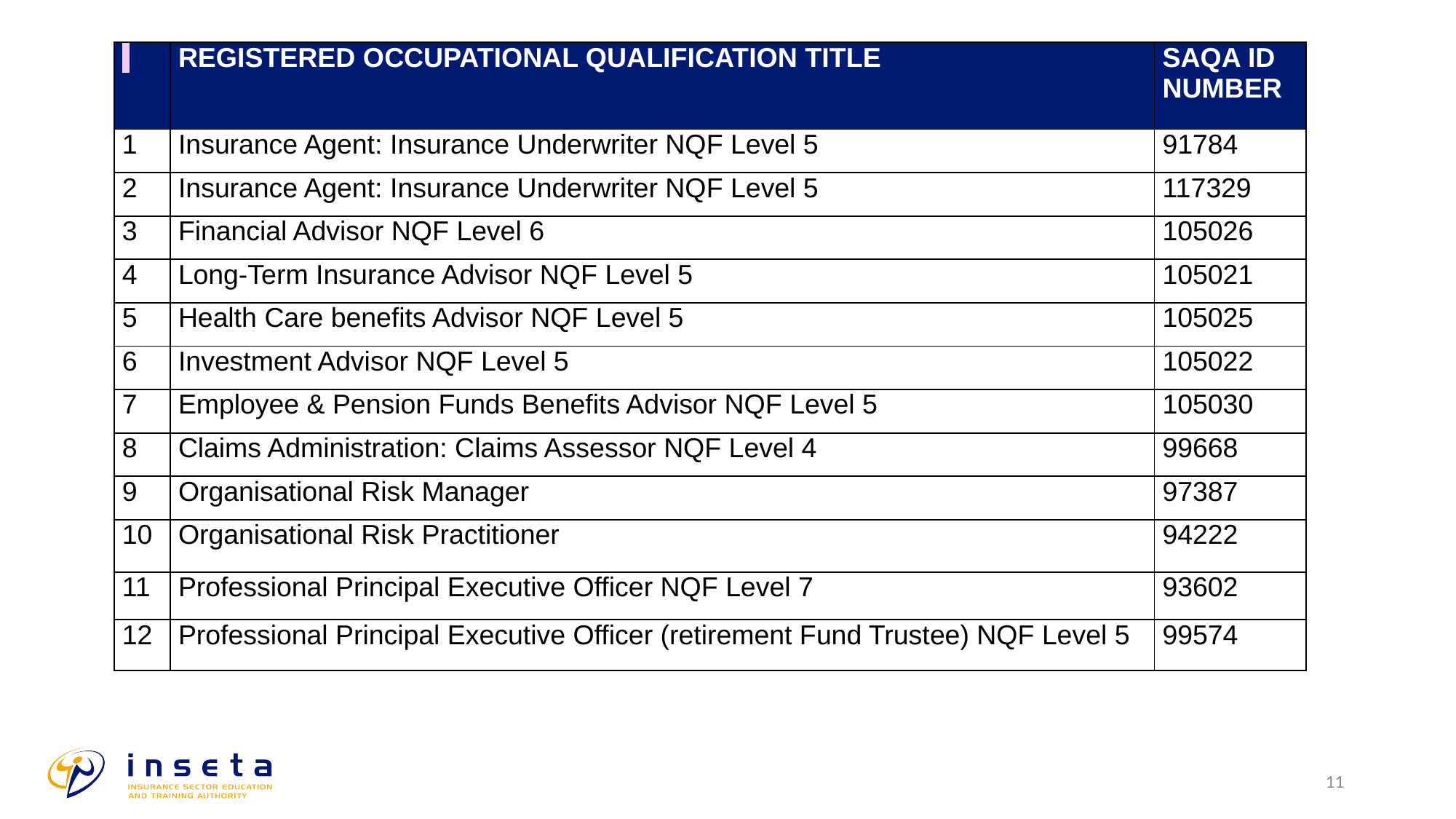

|  | REGISTERED OCCUPATIONAL QUALIFICATION TITLE | SAQA ID NUMBER |
| --- | --- | --- |
| 1 | Insurance Agent: Insurance Underwriter NQF Level 5 | 91784 |
| 2 | Insurance Agent: Insurance Underwriter NQF Level 5 | 117329 |
| 3 | Financial Advisor NQF Level 6 | 105026 |
| 4 | Long-Term Insurance Advisor NQF Level 5 | 105021 |
| 5 | Health Care benefits Advisor NQF Level 5 | 105025 |
| 6 | Investment Advisor NQF Level 5 | 105022 |
| 7 | Employee & Pension Funds Benefits Advisor NQF Level 5 | 105030 |
| 8 | Claims Administration: Claims Assessor NQF Level 4 | 99668 |
| 9 | Organisational Risk Manager | 97387 |
| 10 | Organisational Risk Practitioner | 94222 |
| 11 | Professional Principal Executive Officer NQF Level 7 | 93602 |
| 12 | Professional Principal Executive Officer (retirement Fund Trustee) NQF Level 5 | 99574 |
11